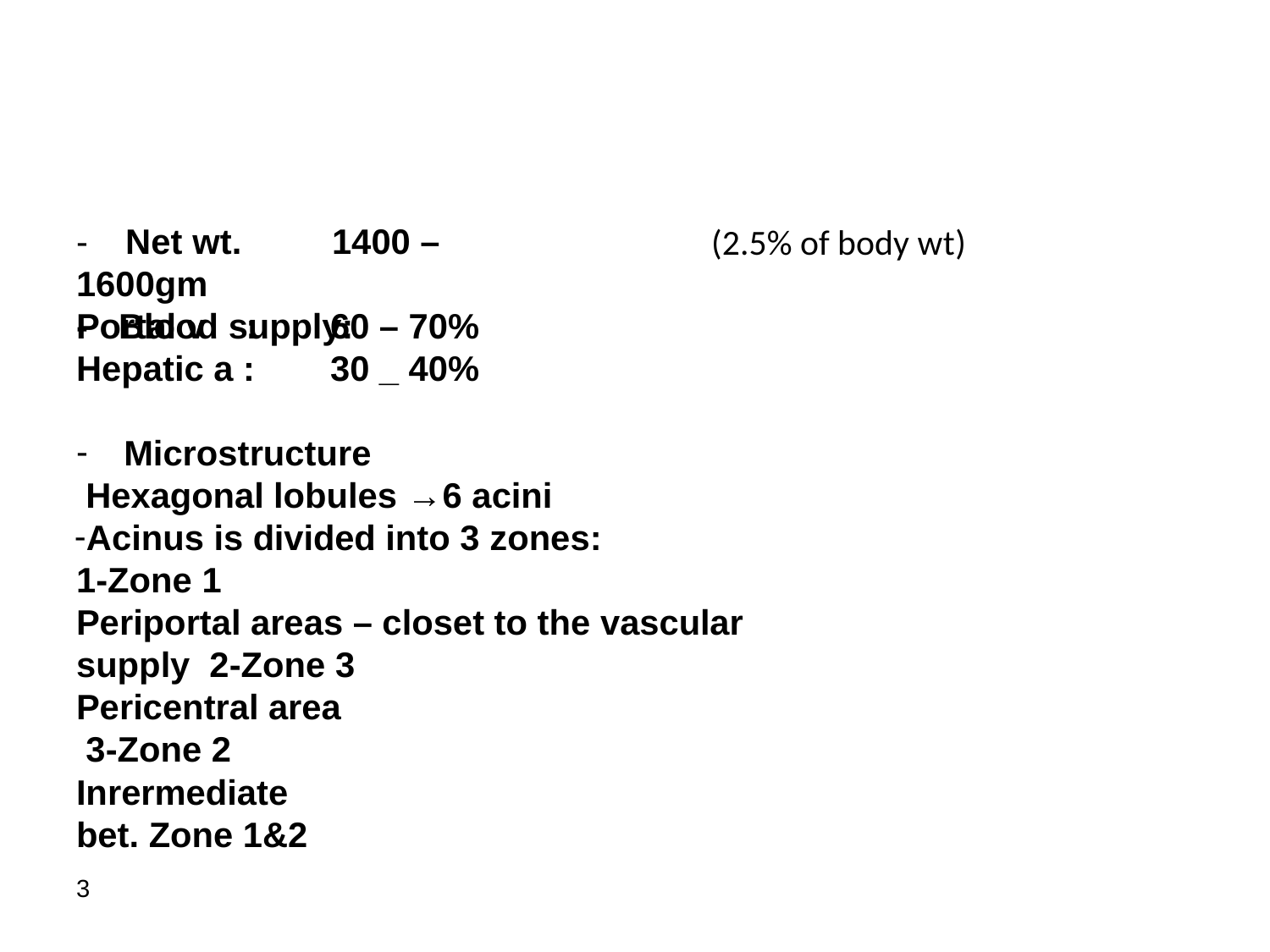

-	Net wt.	1400 – 1600gm
-	Blood supply:
# (2.5% of body wt)
Portal v	:
60 – 70%
30 _ 40%
Hepatic a :
Microstructure
 Hexagonal lobules →6 acini
Acinus is divided into 3 zones:  1-Zone 1
Periportal areas – closet to the vascular supply  2-Zone 3
Pericentral area  3-Zone 2
Inrermediate bet. Zone 1&2
3